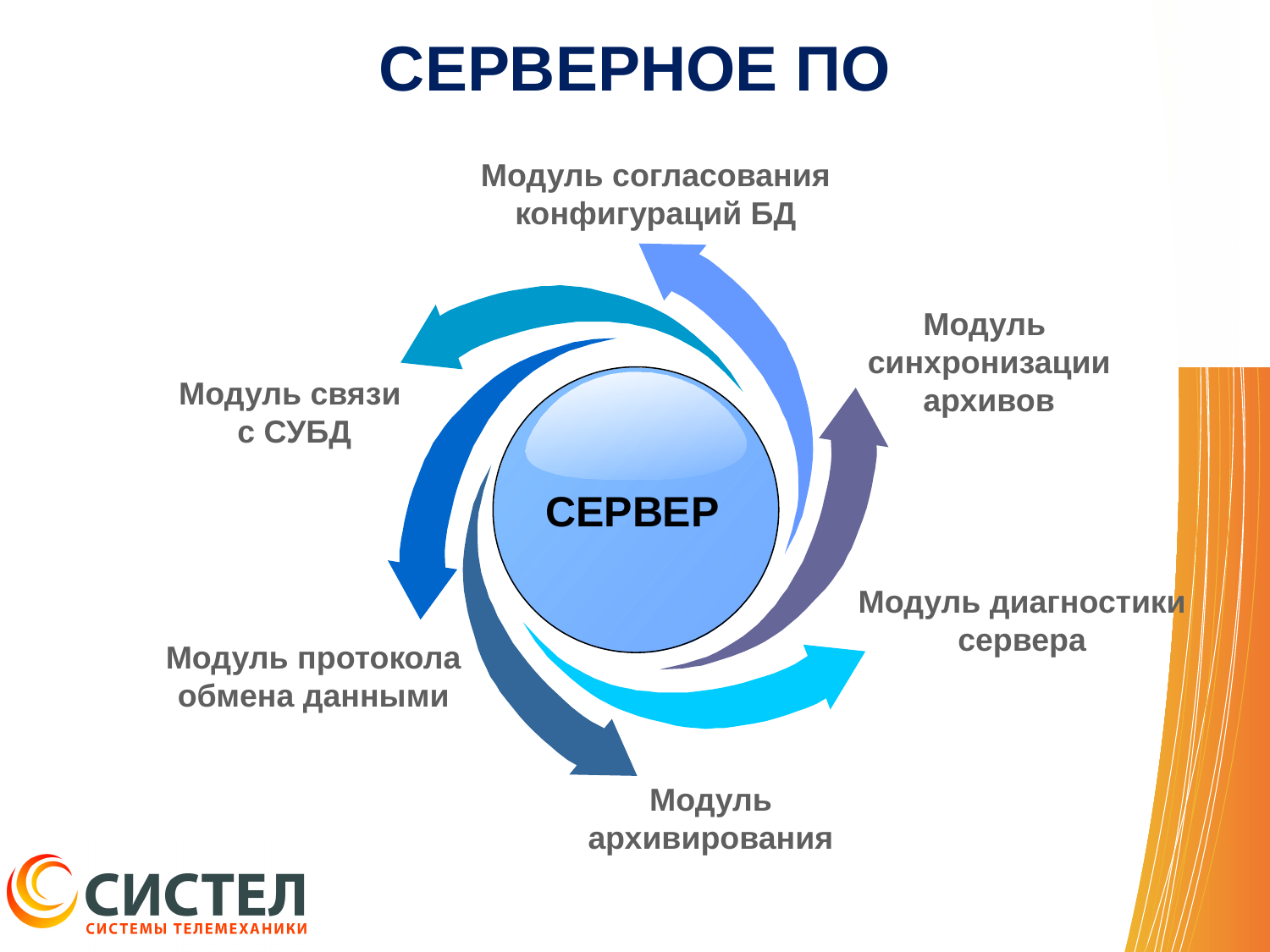

# СЕРВЕРНОЕ ПО
Модуль согласования
конфигураций БД

Модуль
синхронизации
архивов

Модуль связи
с СУБД

СЕРВЕР

Модуль диагностики
сервера

Модуль протокола
обмена данными
Модуль архивирования